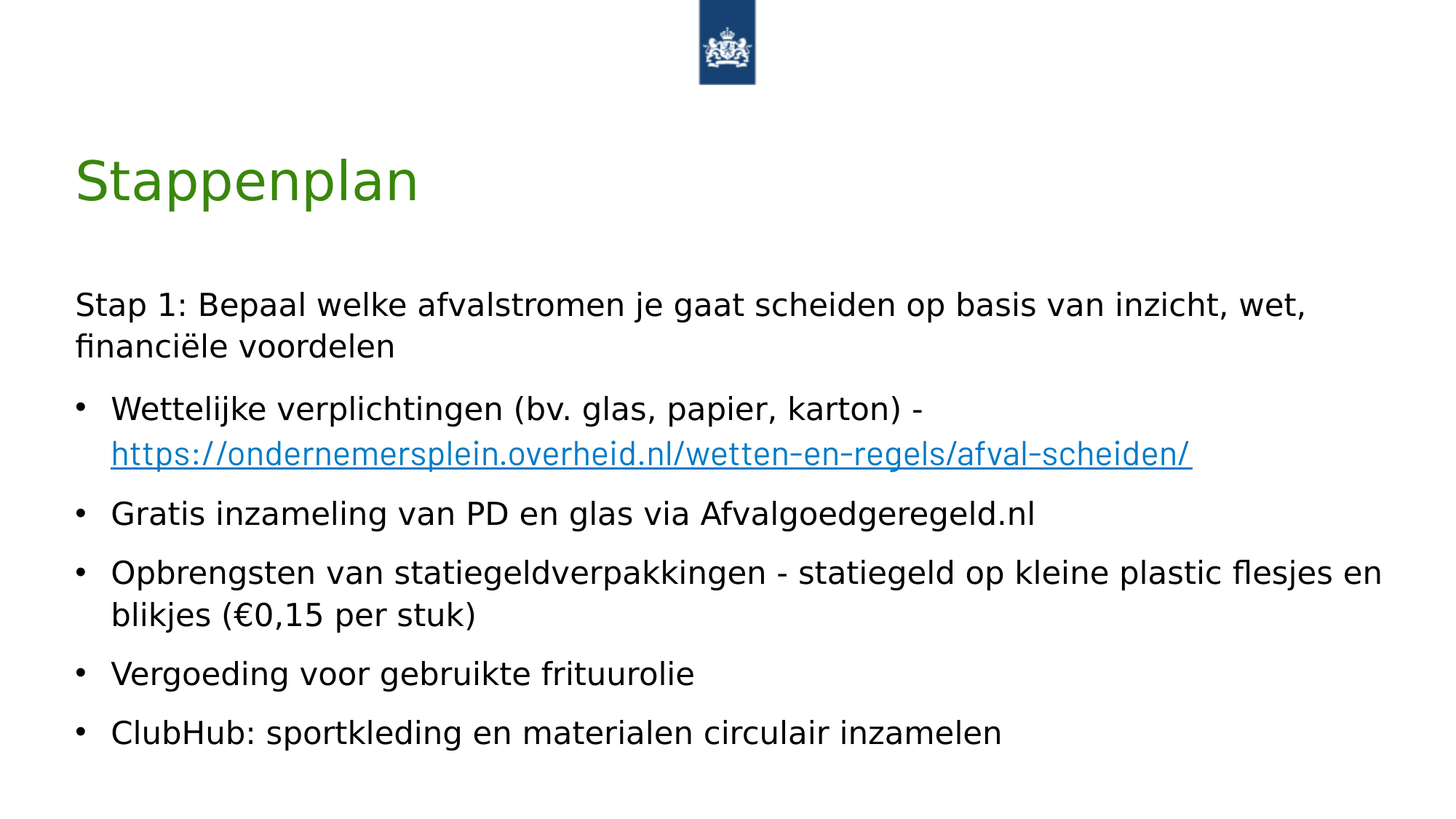

# Stappenplan
Stap 1: Bepaal welke afvalstromen je gaat scheiden op basis van inzicht, wet, financiële voordelen
Wettelijke verplichtingen (bv. glas, papier, karton) - https://ondernemersplein.overheid.nl/wetten-en-regels/afval-scheiden/
Gratis inzameling van PD en glas via Afvalgoedgeregeld.nl
Opbrengsten van statiegeldverpakkingen - statiegeld op kleine plastic flesjes en blikjes (€0,15 per stuk)
Vergoeding voor gebruikte frituurolie
ClubHub: sportkleding en materialen circulair inzamelen